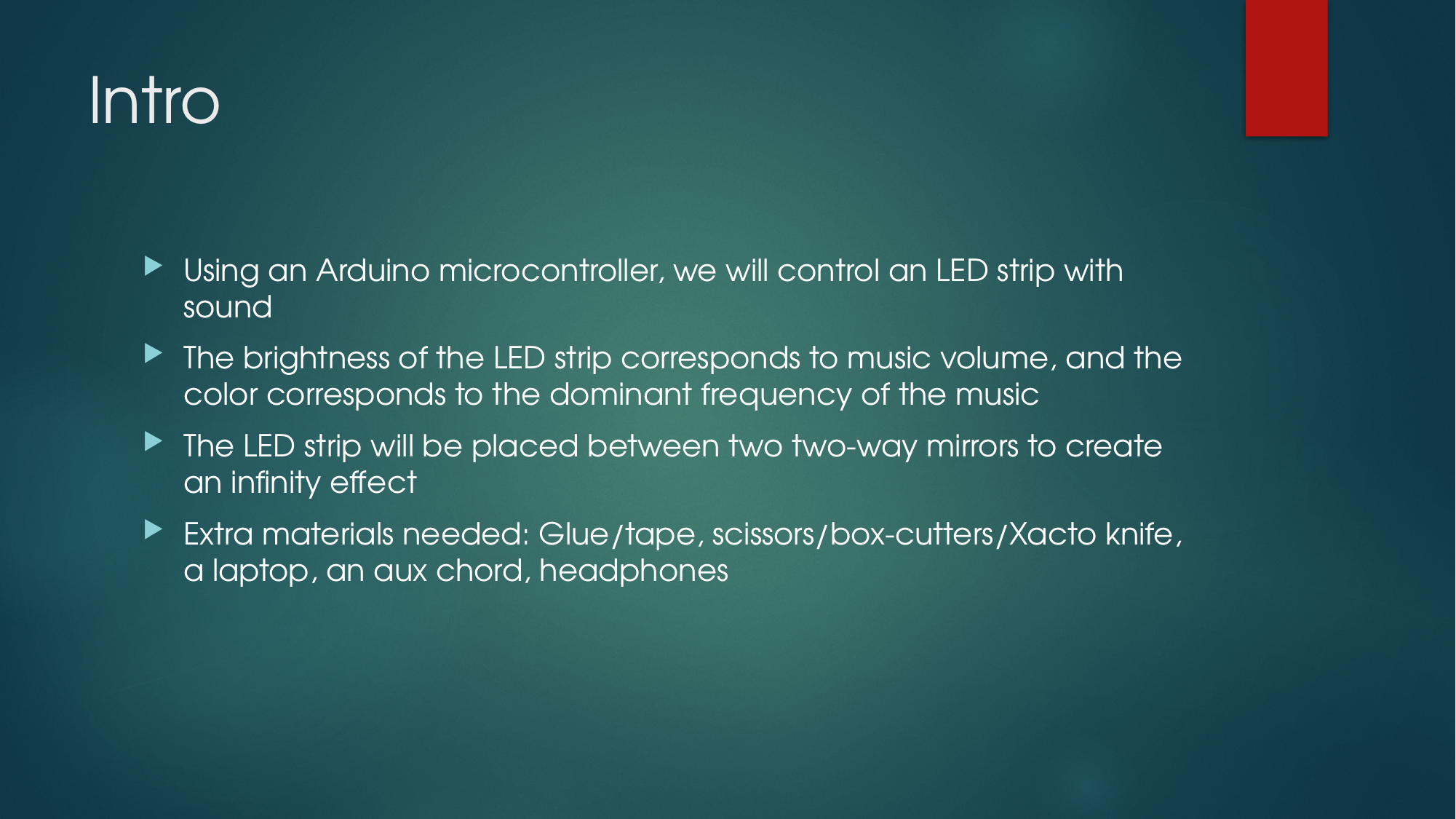

# Intro
Using an Arduino microcontroller, we will control an LED strip with sound
The brightness of the LED strip corresponds to music volume, and the color corresponds to the dominant frequency of the music
The LED strip will be placed between two two-way mirrors to create an infinity effect
Extra materials needed: Glue/tape, scissors/box-cutters/Xacto knife, a laptop, an aux chord, headphones